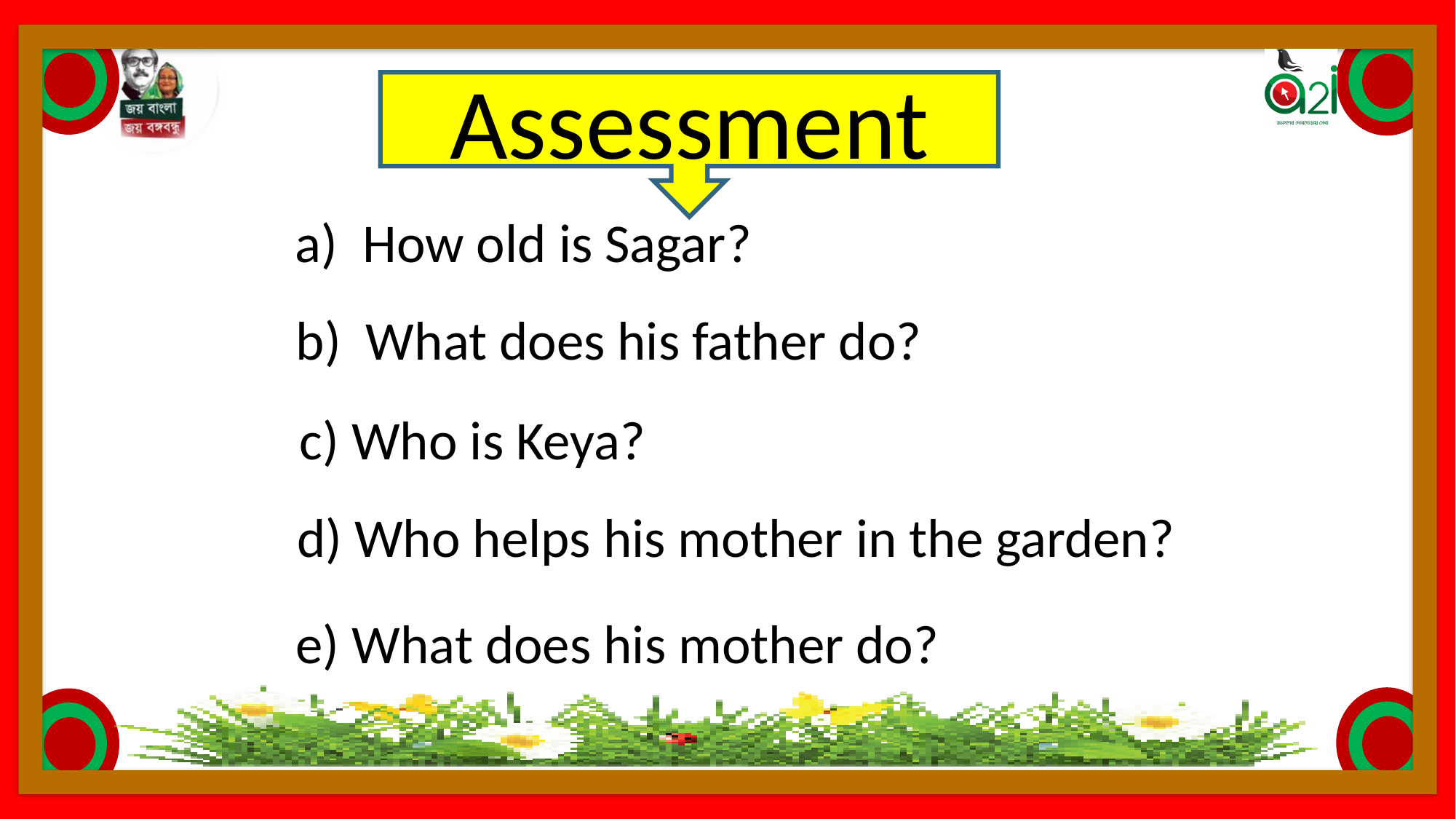

Assessment
a)  How old is Sagar?
b)  What does his father do?
c) Who is Keya?
d) Who helps his mother in the garden?
e) What does his mother do?